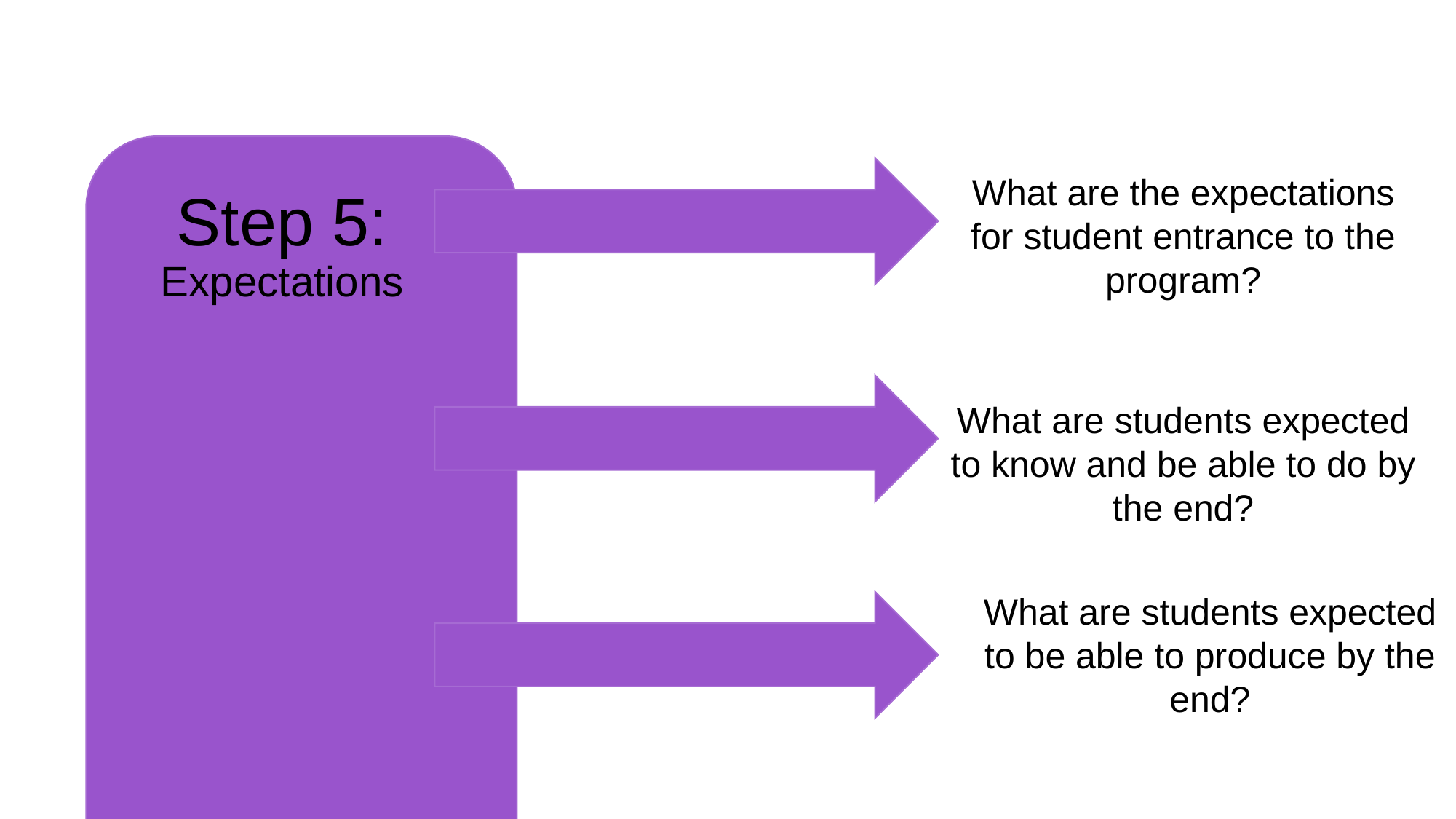

What are the expectations for student entrance to the program?
Step 5: Expectations

What are students expected to know and be able to do by the end?
What are students expected to be able to produce by the end?